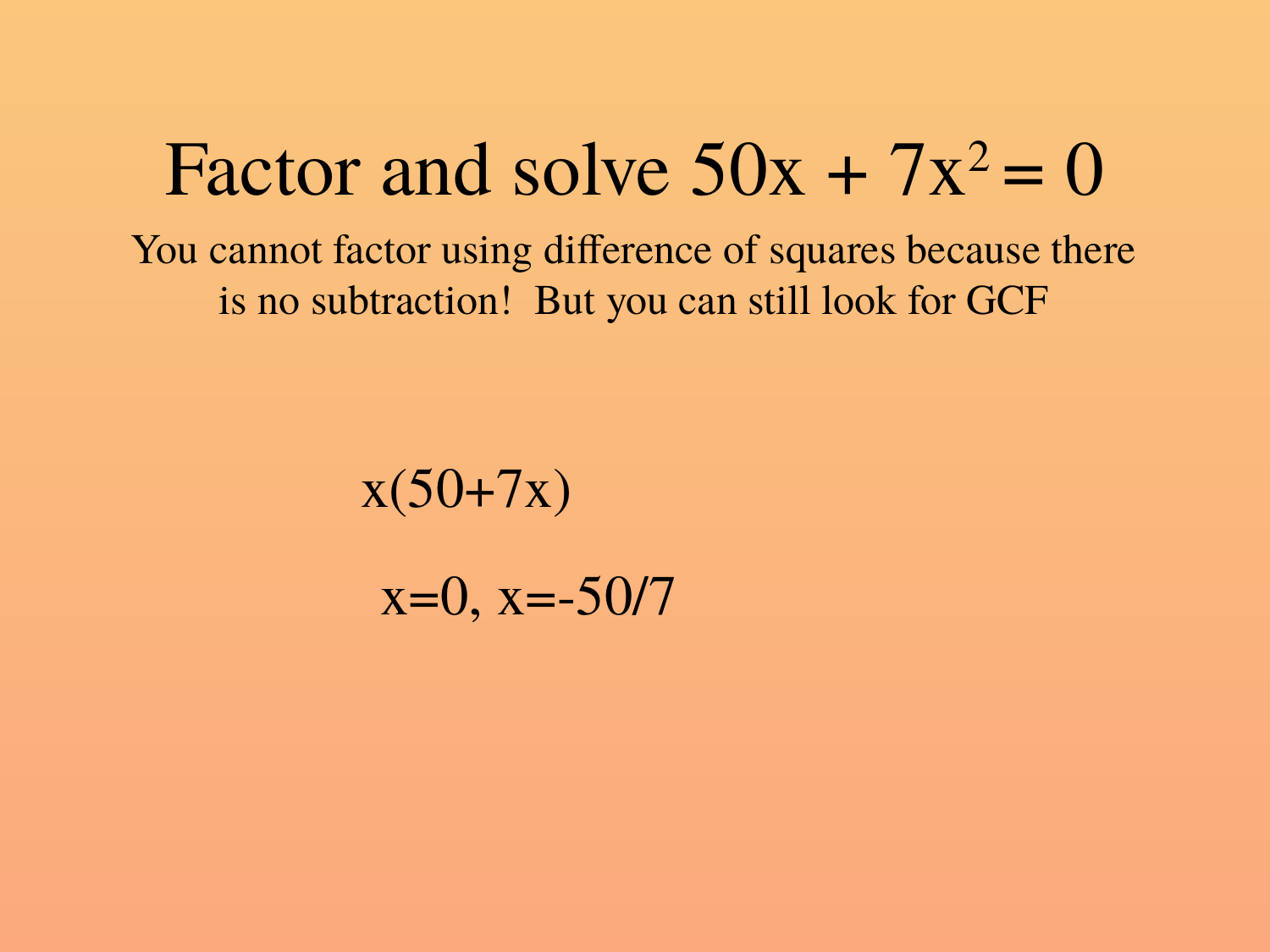

# Factor and solve 50x + 7x2 = 0
You cannot factor using difference of squares because there is no subtraction!  But you can still look for GCF
x(50+7x)
x=0, x=-50/7